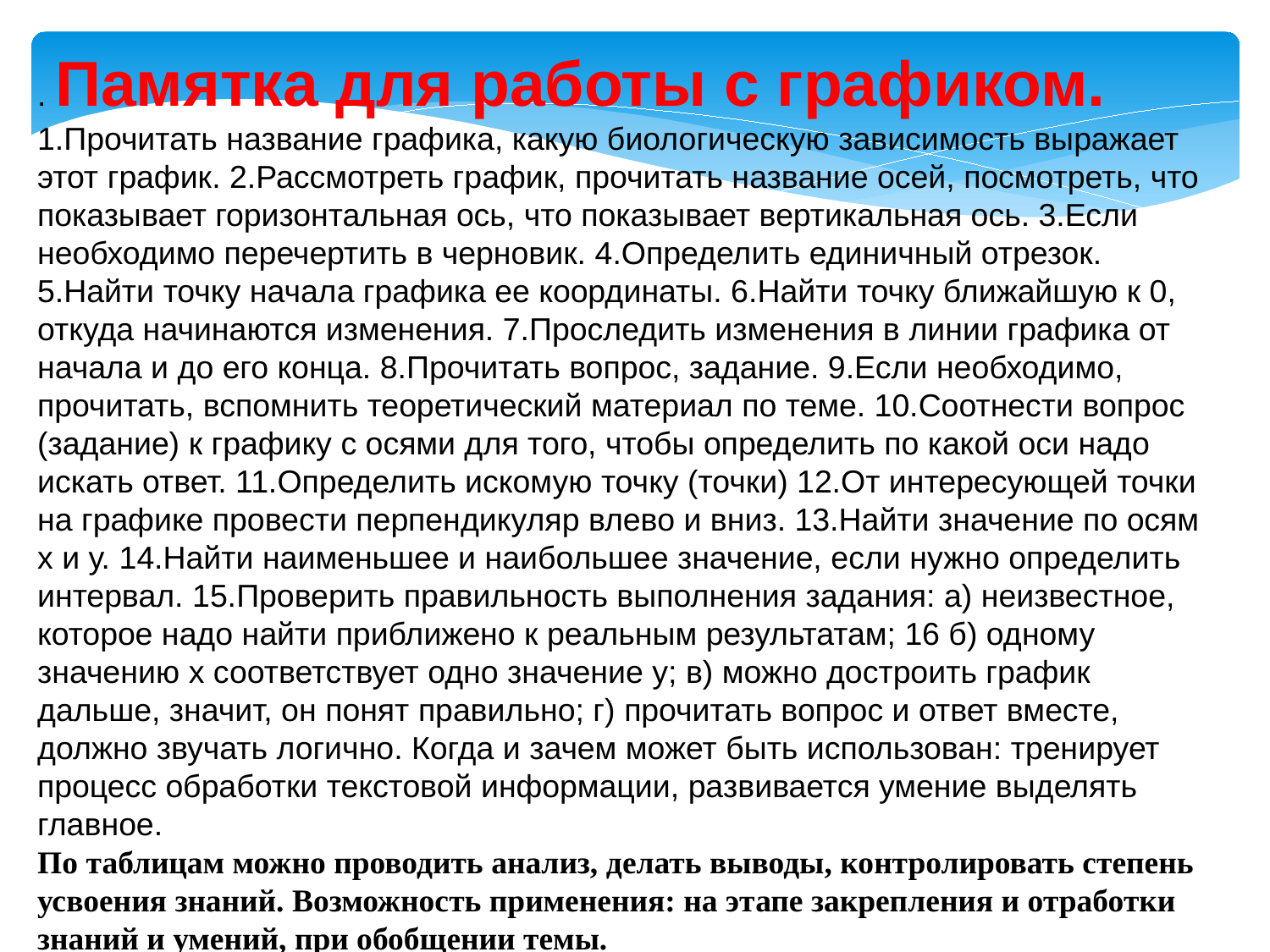

. Памятка для работы с графиком.
1.Прочитать название графика, какую биологическую зависимость выражает этот график. 2.Рассмотреть график, прочитать название осей, посмотреть, что показывает горизонтальная ось, что показывает вертикальная ось. 3.Если необходимо перечертить в черновик. 4.Определить единичный отрезок. 5.Найти точку начала графика ее координаты. 6.Найти точку ближайшую к 0, откуда начинаются изменения. 7.Проследить изменения в линии графика от начала и до его конца. 8.Прочитать вопрос, задание. 9.Если необходимо, прочитать, вспомнить теоретический материал по теме. 10.Соотнести вопрос (задание) к графику с осями для того, чтобы определить по какой оси надо искать ответ. 11.Определить искомую точку (точки) 12.От интересующей точки на графике провести перпендикуляр влево и вниз. 13.Найти значение по осям х и у. 14.Найти наименьшее и наибольшее значение, если нужно определить интервал. 15.Проверить правильность выполнения задания: а) неизвестное, которое надо найти приближено к реальным результатам; 16 б) одному значению х соответствует одно значение у; в) можно достроить график дальше, значит, он понят правильно; г) прочитать вопрос и ответ вместе, должно звучать логично. Когда и зачем может быть использован: тренирует процесс обработки текстовой информации, развивается умение выделять главное.
По таблицам можно проводить анализ, делать выводы, контролировать степень усвоения знаний. Возможность применения: на этапе закрепления и отработки знаний и умений, при обобщении темы.